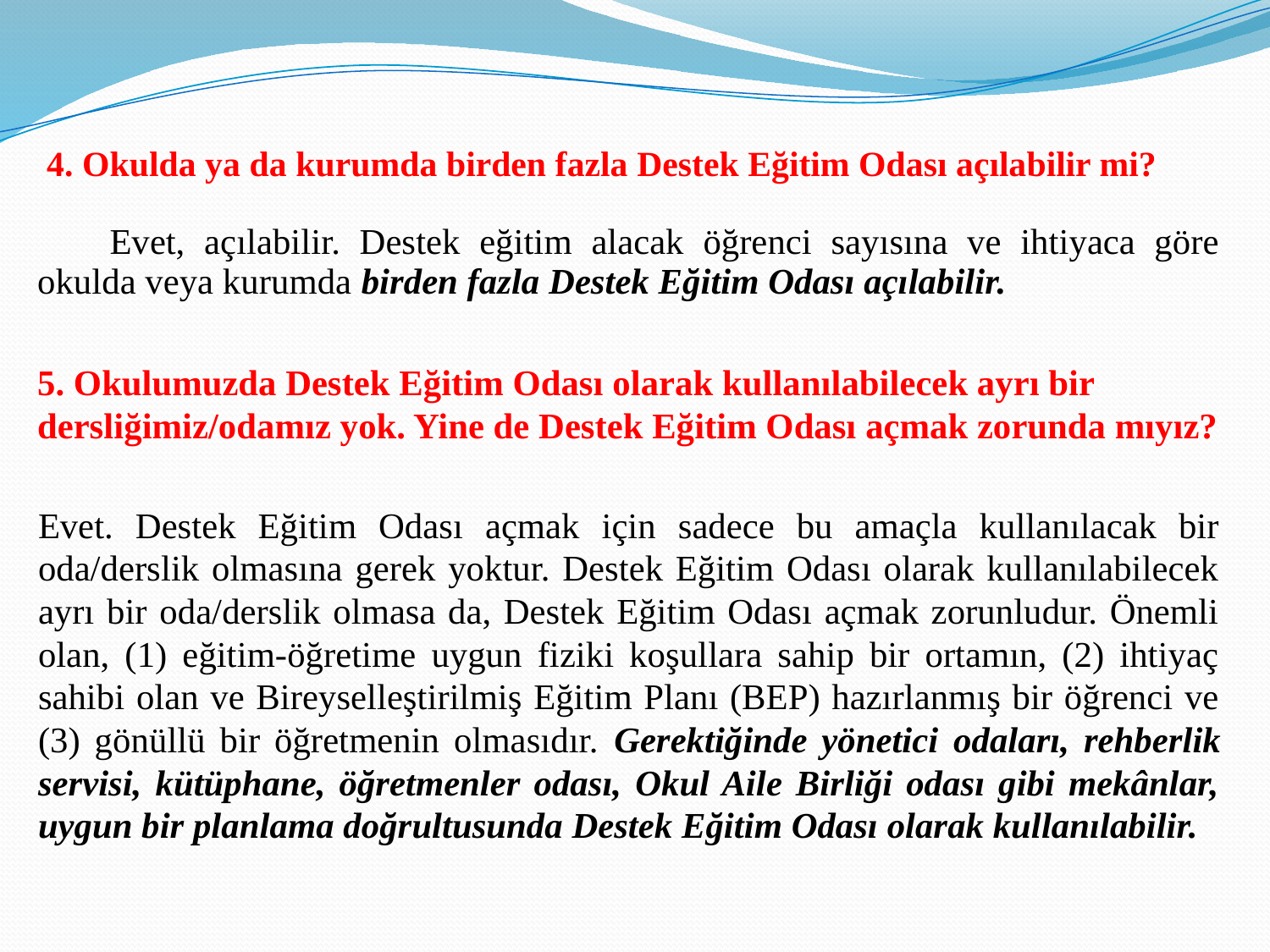

# 4. Okulda ya da kurumda birden fazla Destek Eğitim Odası açılabilir mi?
	Evet, açılabilir. Destek eğitim alacak öğrenci sayısına ve ihtiyaca göre okulda veya kurumda birden fazla Destek Eğitim Odası açılabilir.

5. Okulumuzda Destek Eğitim Odası olarak kullanılabilecek ayrı bir dersliğimiz/odamız yok. Yine de Destek Eğitim Odası açmak zorunda mıyız?

	Evet. Destek Eğitim Odası açmak için sadece bu amaçla kullanılacak bir oda/derslik olmasına gerek yoktur. Destek Eğitim Odası olarak kullanılabilecek ayrı bir oda/derslik olmasa da, Destek Eğitim Odası açmak zorunludur. Önemli olan, (1) eğitim-öğretime uygun fiziki koşullara sahip bir ortamın, (2) ihtiyaç sahibi olan ve Bireyselleştirilmiş Eğitim Planı (BEP) hazırlanmış bir öğrenci ve (3) gönüllü bir öğretmenin olmasıdır. Gerektiğinde yönetici odaları, rehberlik servisi, kütüphane, öğretmenler odası, Okul Aile Birliği odası gibi mekânlar, uygun bir planlama doğrultusunda Destek Eğitim Odası olarak kullanılabilir.